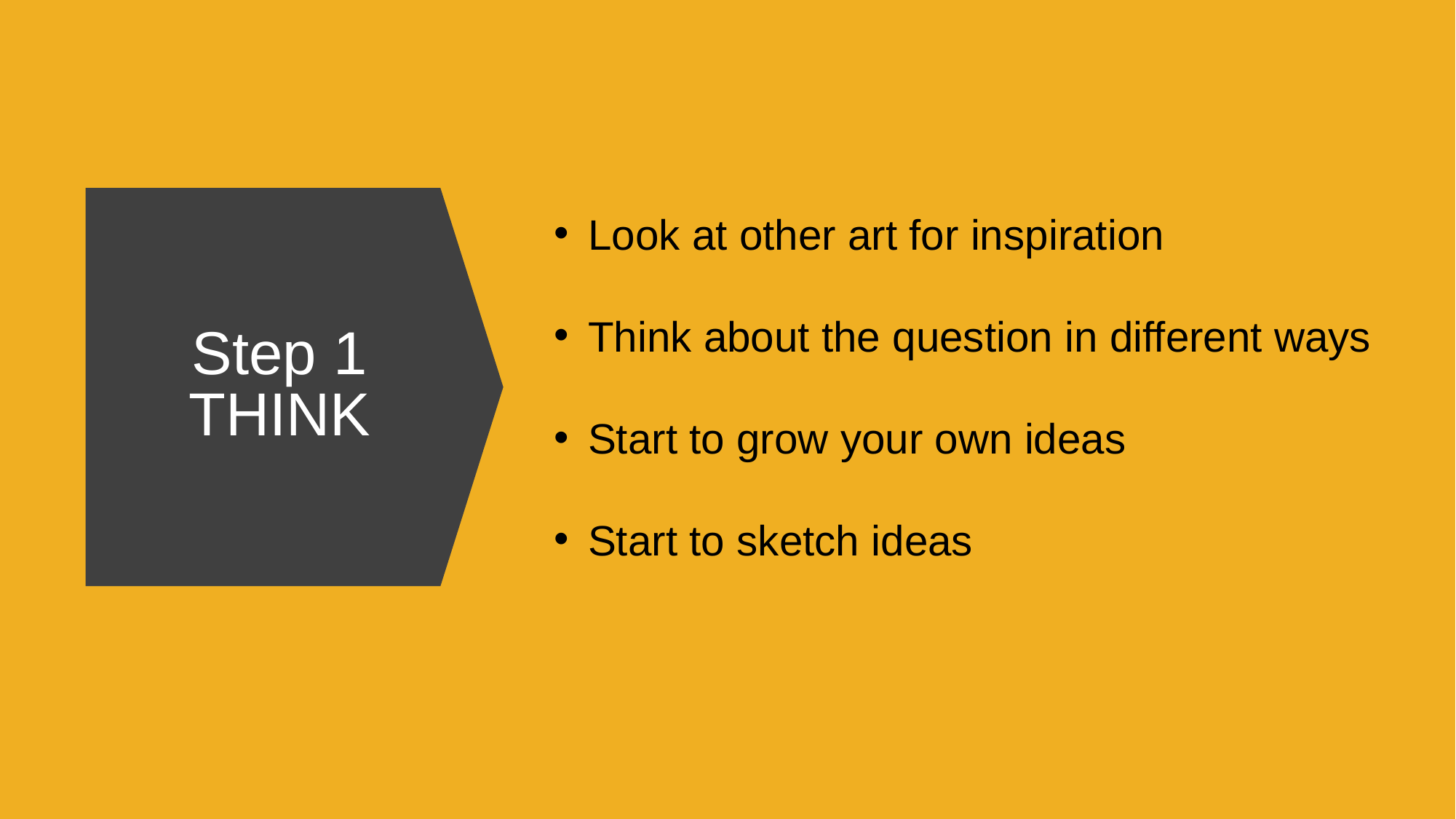

Look at other art for inspiration

Think about the question in different ways

Start to grow your own ideas

Start to sketch ideas

Step 1 THINK